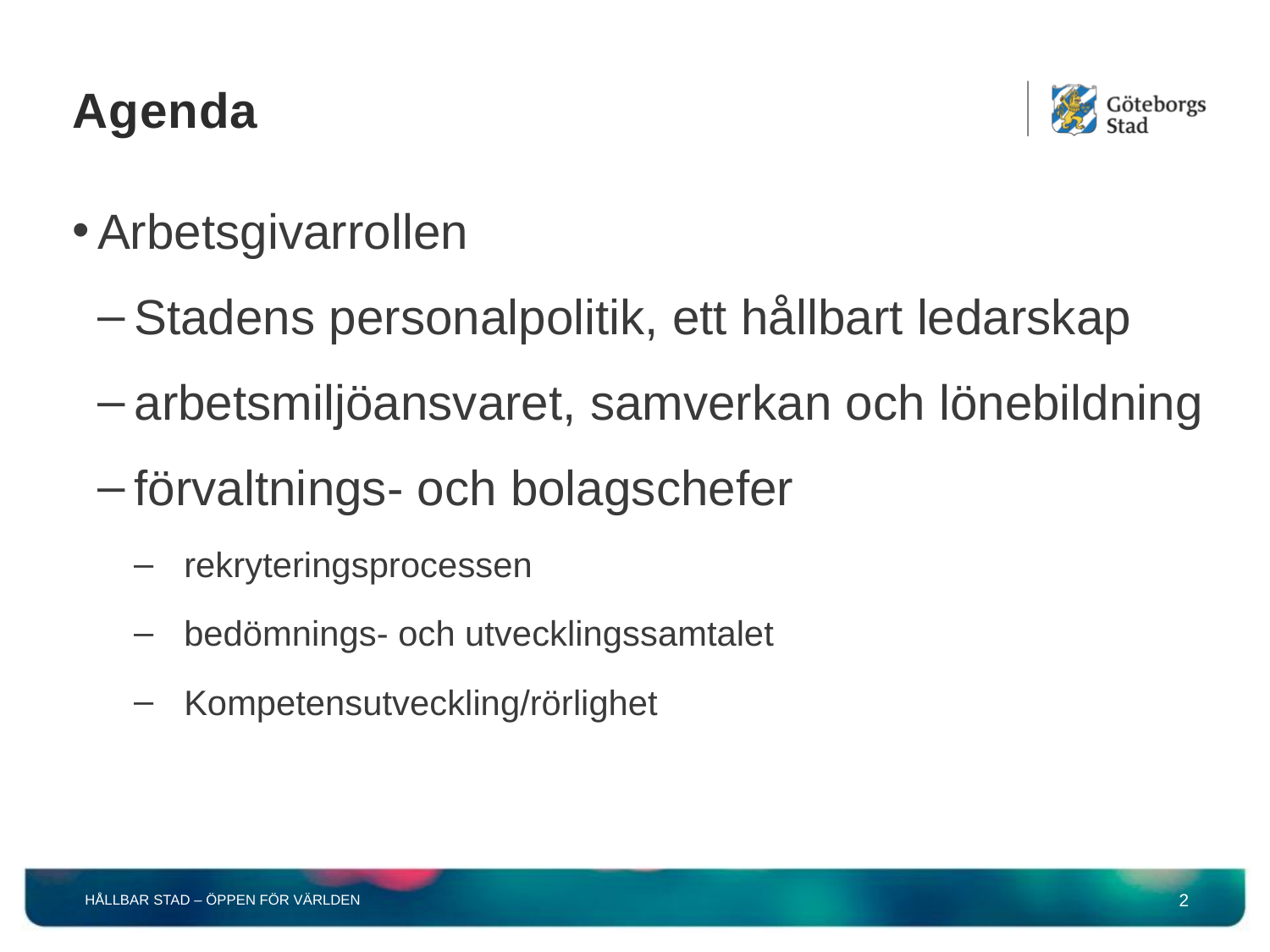

# Agenda
Arbetsgivarrollen
Stadens personalpolitik, ett hållbart ledarskap
arbetsmiljöansvaret, samverkan och lönebildning
förvaltnings- och bolagschefer
rekryteringsprocessen
bedömnings- och utvecklingssamtalet
Kompetensutveckling/rörlighet

HÅLLBAR STAD – ÖPPEN FÖR VÄRLDEN
2